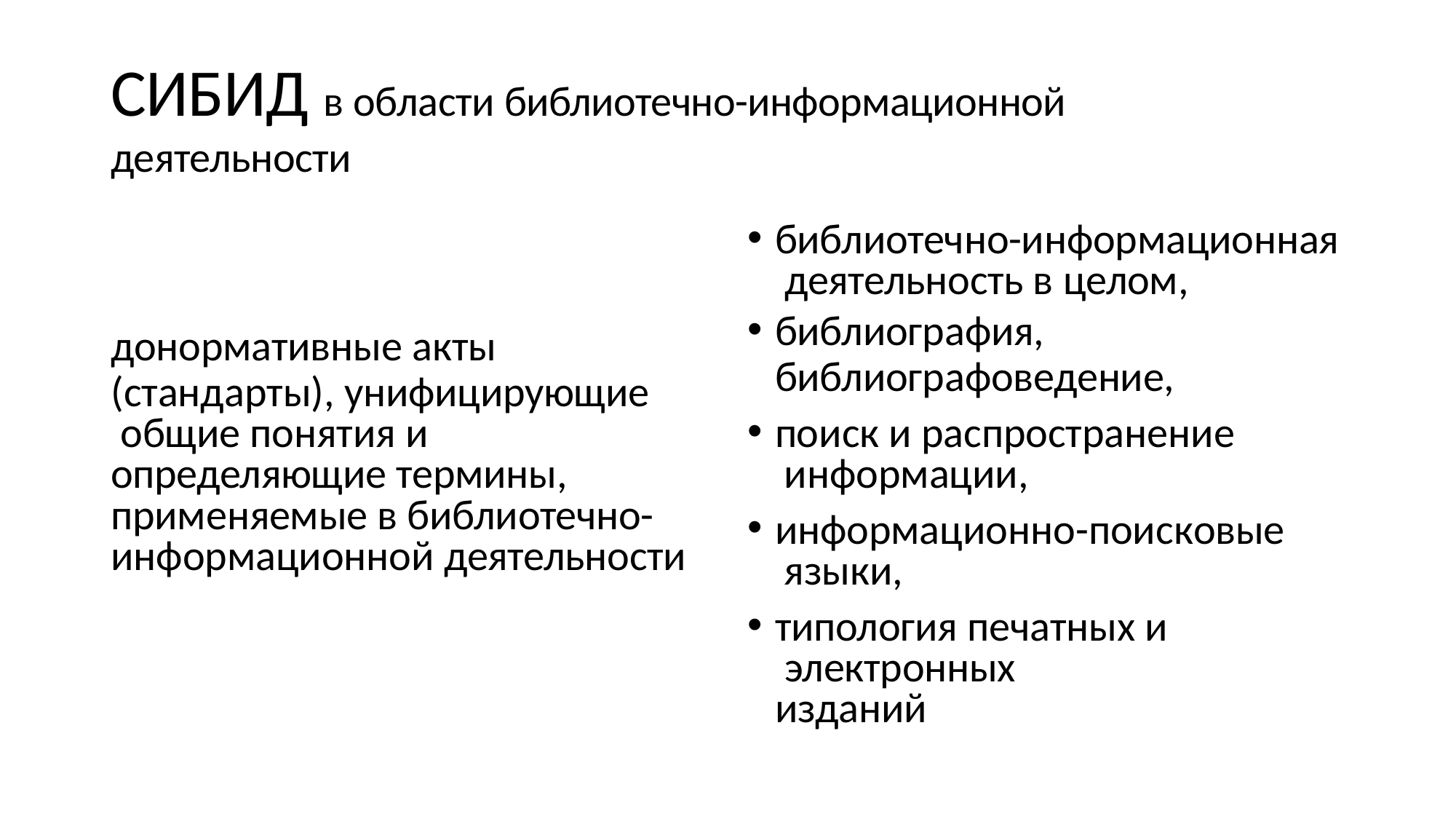

# СИБИД в области библиотечно-информационной деятельности
библиотечно-информационная  деятельность в целом,
библиография,
библиографоведение,
поиск и распространение  информации,
информационно-поисковые  языки,
типология печатных и  электронных изданий
донормативные акты
(стандарты), унифицирующие  общие понятия и  определяющие термины,
применяемые в библиотечно-  информационной деятельности